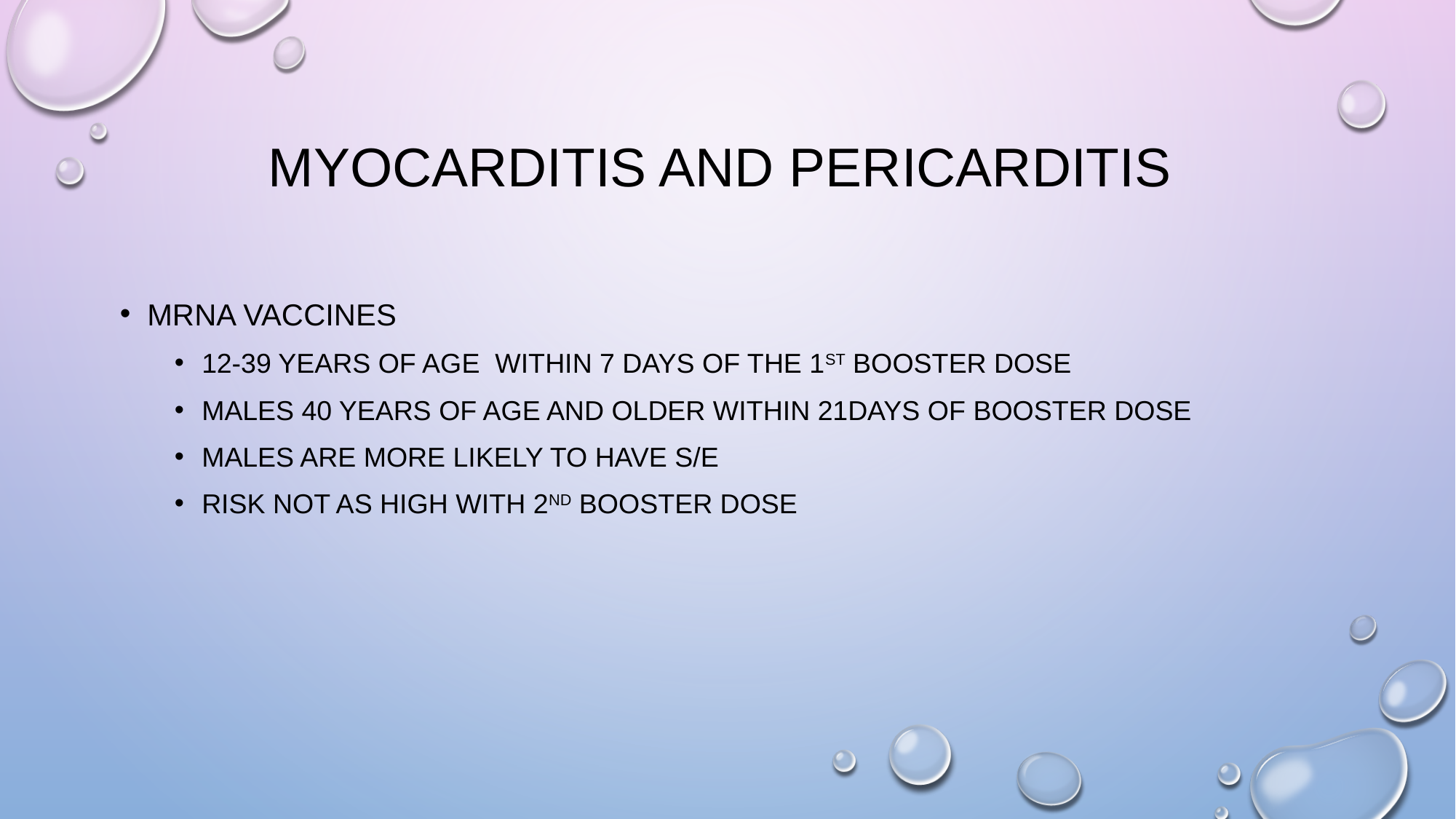

# Myocarditis and Pericarditis
mRNA vaccines
12-39 years of age  within 7 days of the 1st booster dose
Males 40 years of age and older within 21days of booster dose
Males are more likely TO HAVE S/E
RISK NOT AS HIGH WITH 2ND BOOSTER DOSE